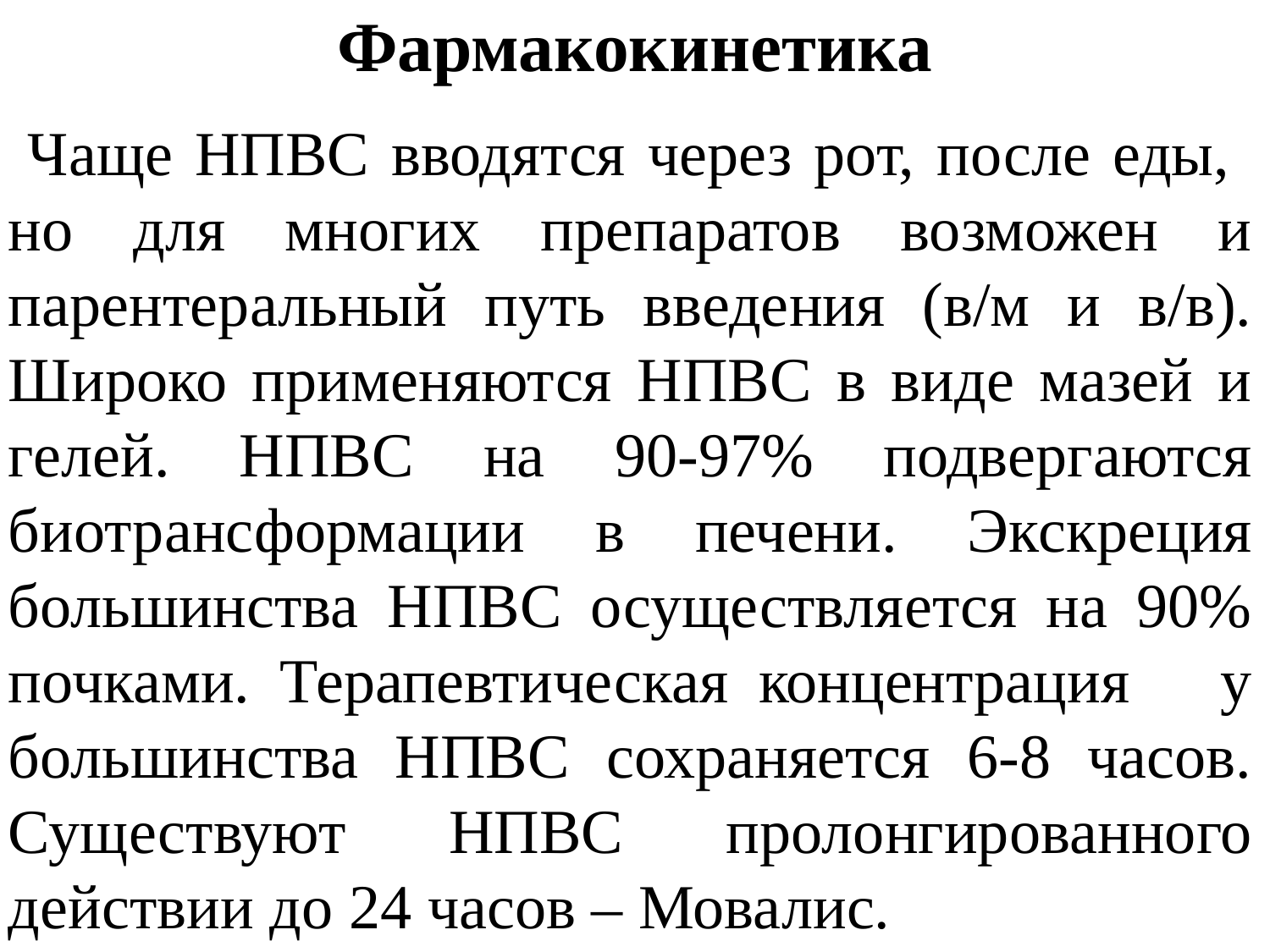

# Фармакокинетика
 Чаще НПВС вводятся через рот, после еды,  но для многих препаратов возможен и парентеральный путь введения (в/м и в/в). Широко применяются НПВС в виде мазей и гелей. НПВС на 90-97% подвергаются биотрансформации в печени. Экскреция большинства НПВС осуществляется на 90% почками. Терапевтическая концентрация   у большинства НПВС сохраняется 6-8 часов. Существуют НПВС пролонгированного действии до 24 часов – Мовалис.